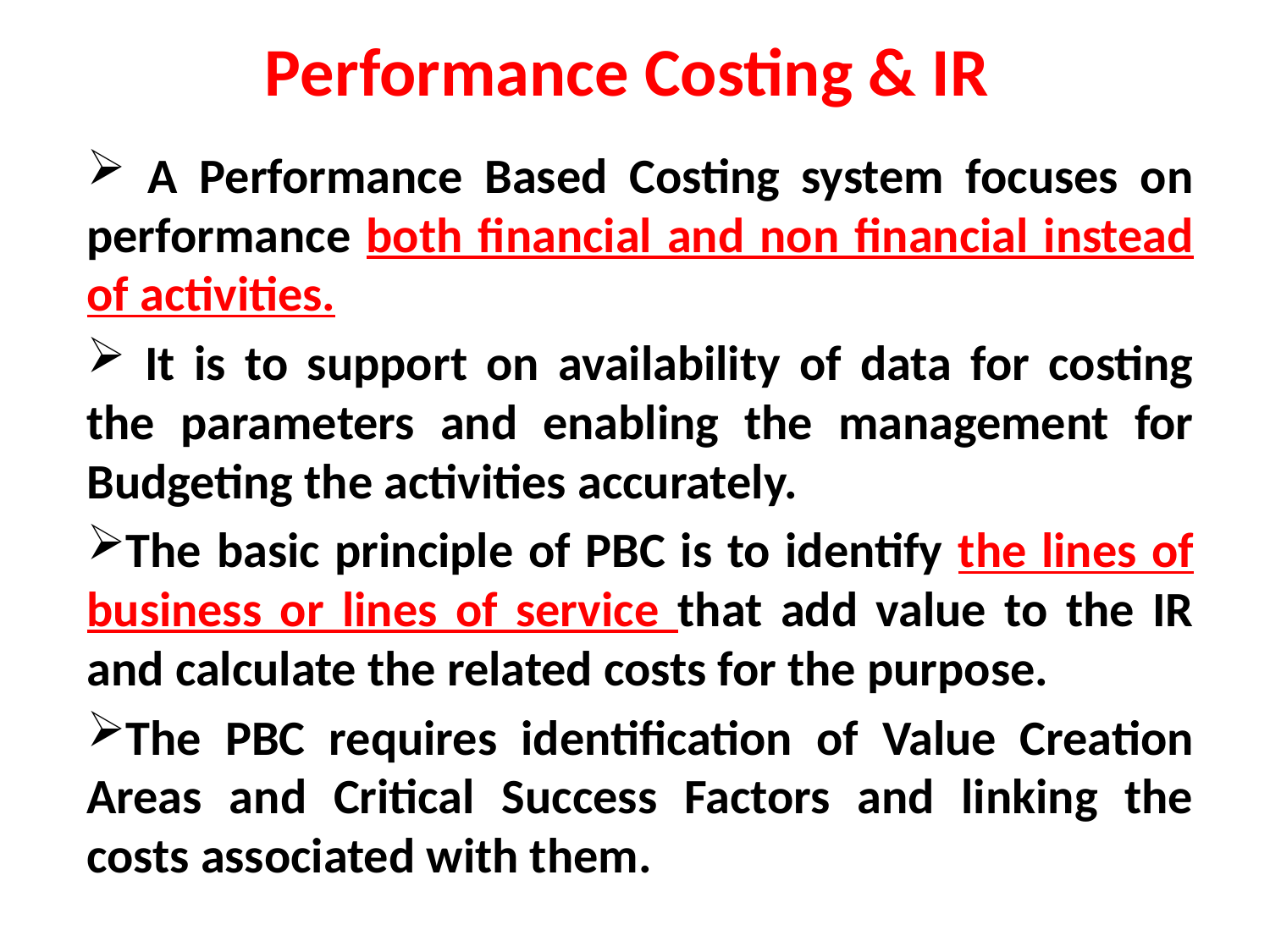

# Performance Costing & IR
 A Performance Based Costing system focuses on performance both financial and non financial instead of activities.
 It is to support on availability of data for costing the parameters and enabling the management for Budgeting the activities accurately.
The basic principle of PBC is to identify the lines of business or lines of service that add value to the IR and calculate the related costs for the purpose.
The PBC requires identification of Value Creation Areas and Critical Success Factors and linking the costs associated with them.